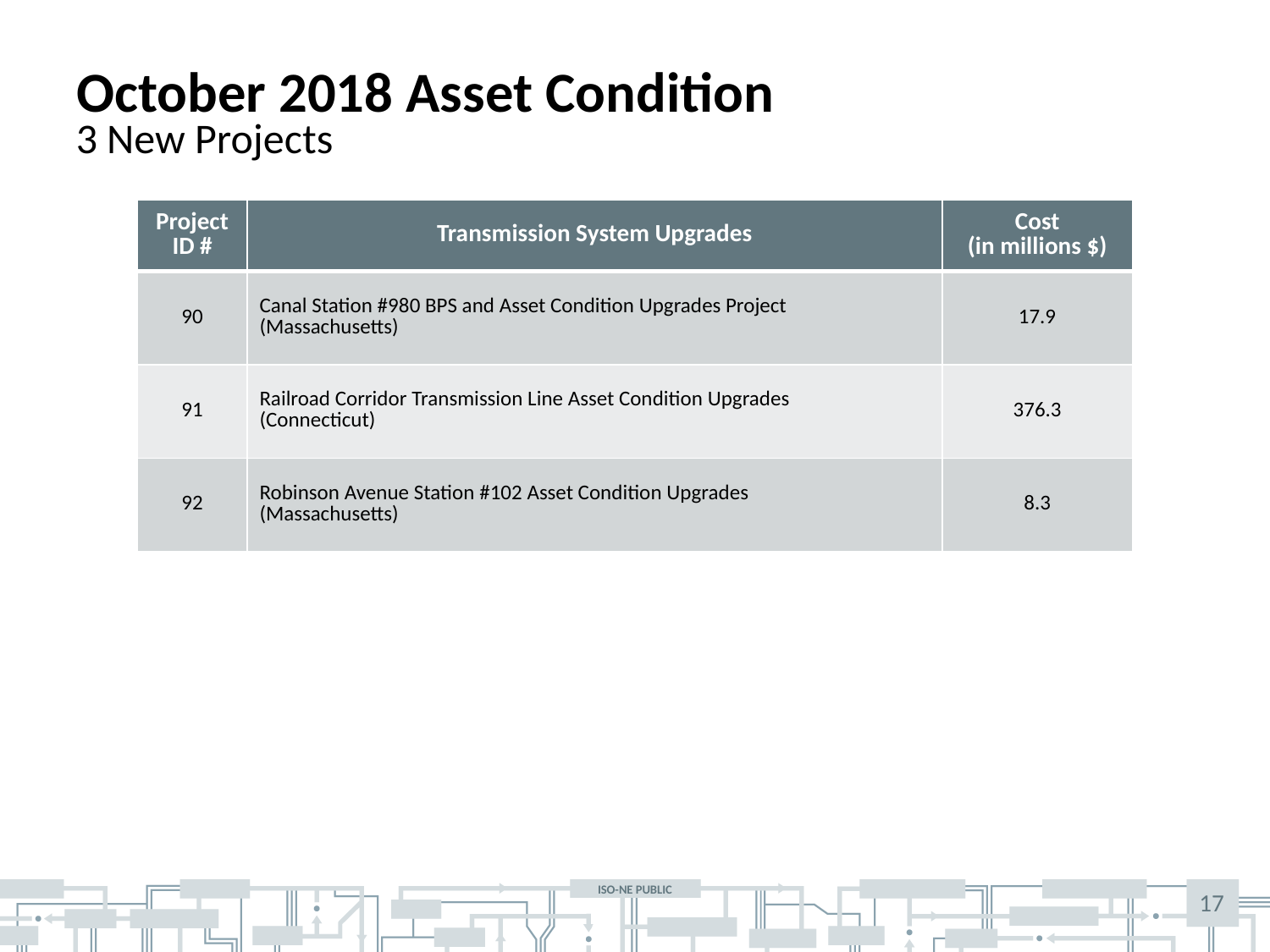

# October 2018 Asset Condition
3 New Projects
| Project ID # | Transmission System Upgrades | Cost (in millions $) |
| --- | --- | --- |
| 90 | Canal Station #980 BPS and Asset Condition Upgrades Project (Massachusetts) | 17.9 |
| 91 | Railroad Corridor Transmission Line Asset Condition Upgrades (Connecticut) | 376.3 |
| 92 | Robinson Avenue Station #102 Asset Condition Upgrades (Massachusetts) | 8.3 |
17